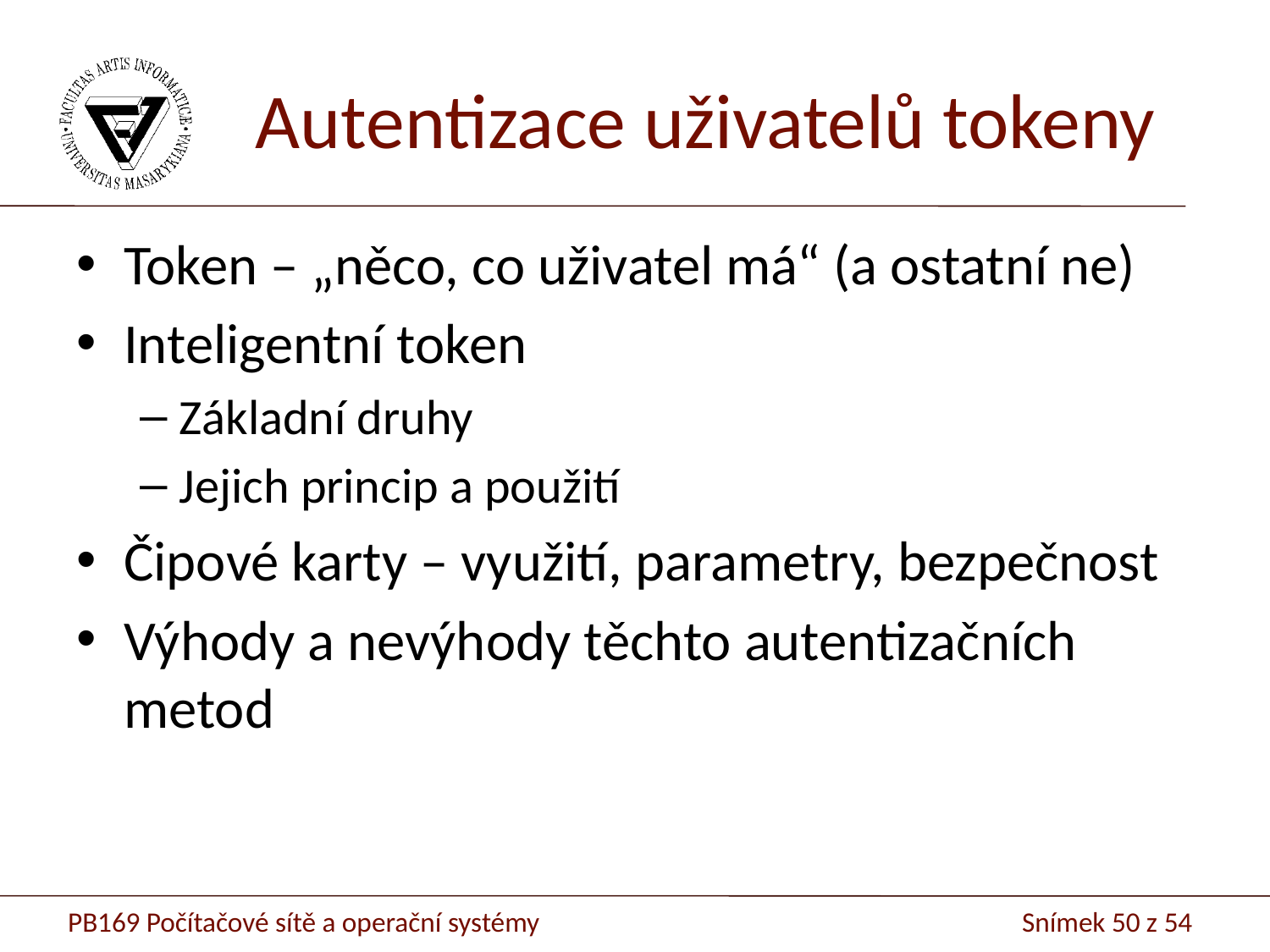

# Autentizace uživatelů tokeny
Token – „něco, co uživatel má“ (a ostatní ne)
Inteligentní token
Základní druhy
Jejich princip a použití
Čipové karty – využití, parametry, bezpečnost
Výhody a nevýhody těchto autentizačních metod